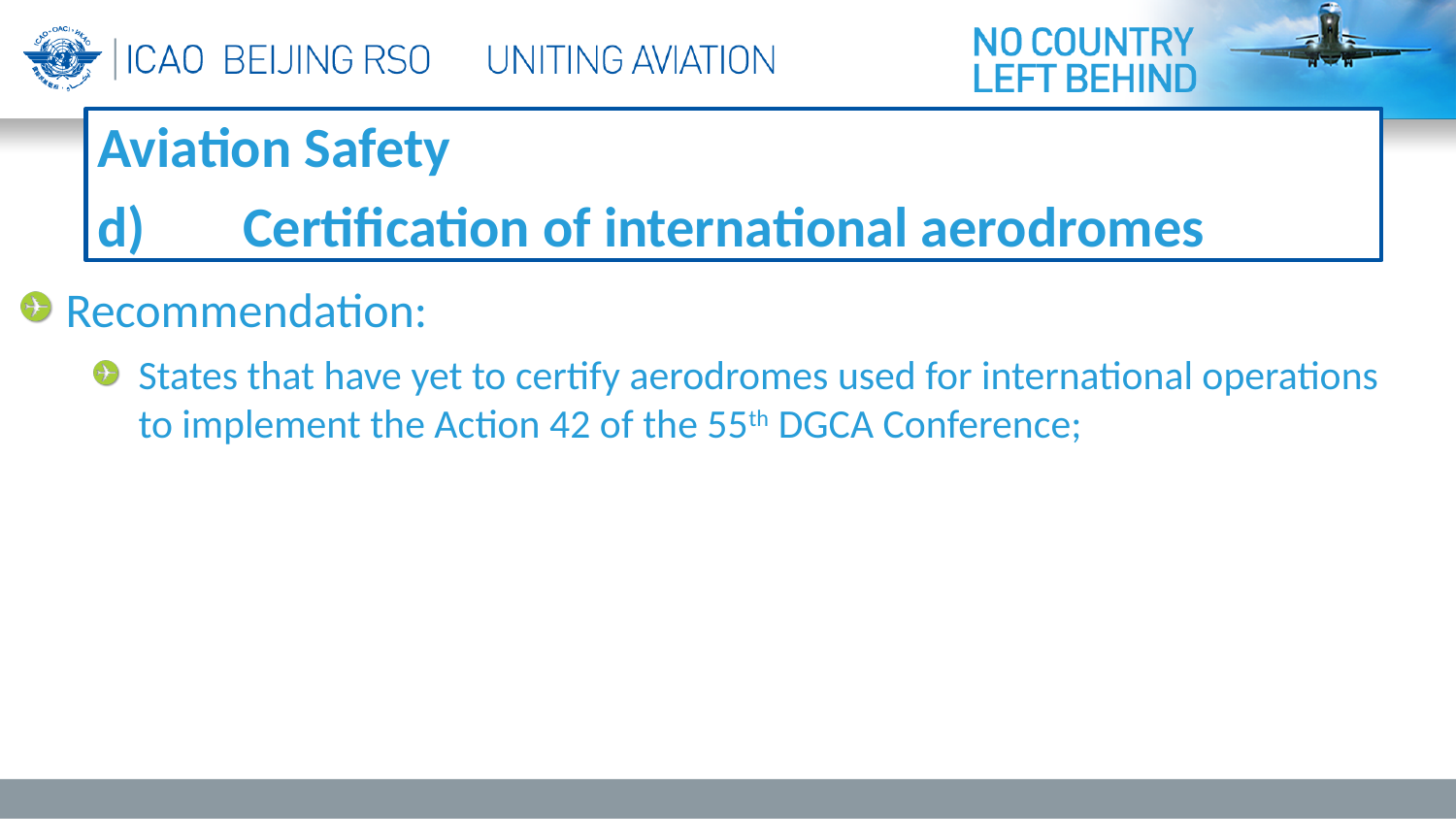

Aviation Safety
d)	Certification of international aerodromes
Recommendation:
States that have yet to certify aerodromes used for international operations to implement the Action 42 of the 55th DGCA Conference;